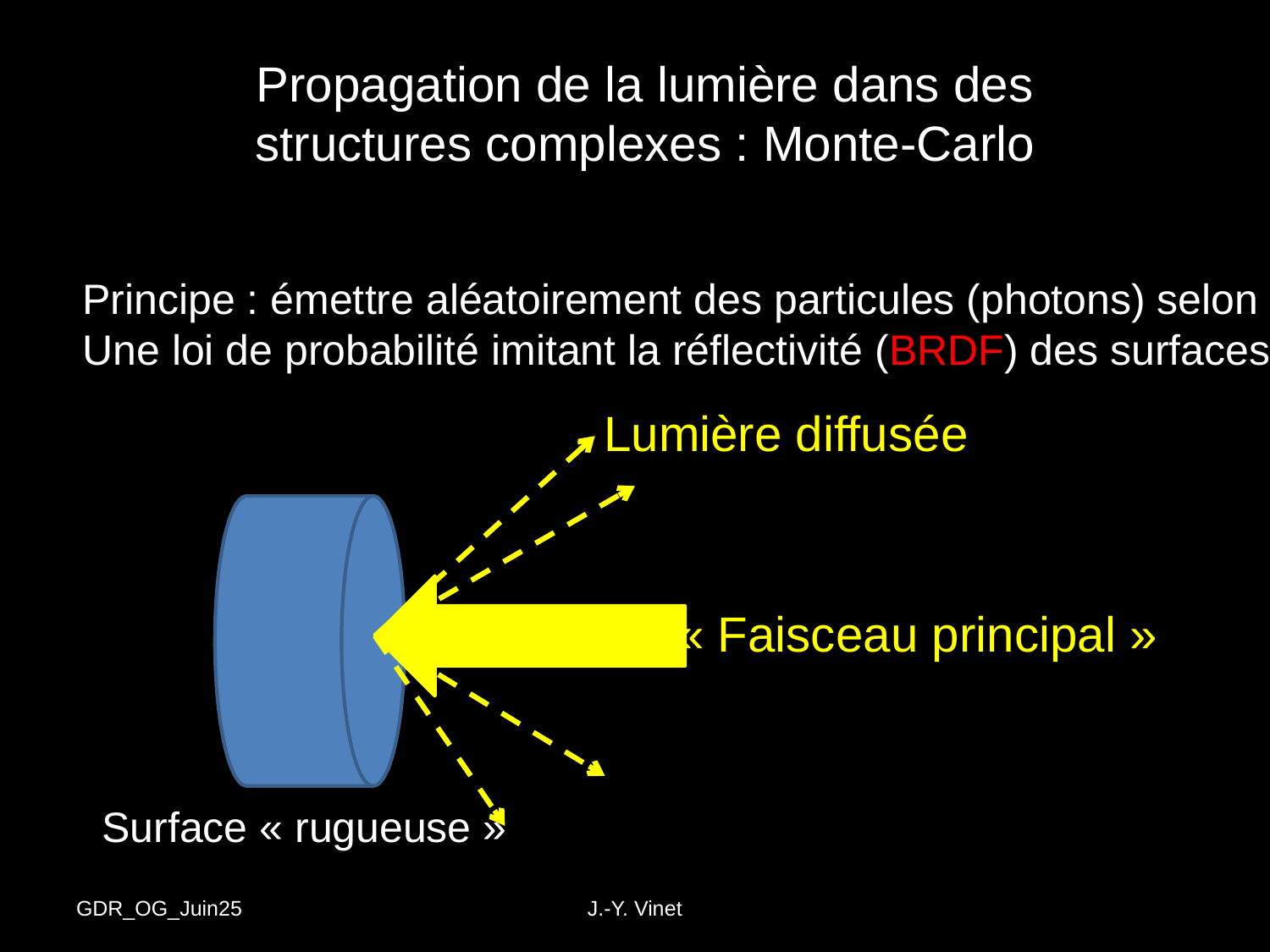

Propagation de la lumière dans des
structures complexes : Monte-Carlo
Principe : émettre aléatoirement des particules (photons) selon
Une loi de probabilité imitant la réflectivité (BRDF) des surfaces
Lumière diffusée

« Faisceau principal »
Surface « rugueuse »
GDR_OG_Juin25
J.-Y. Vinet